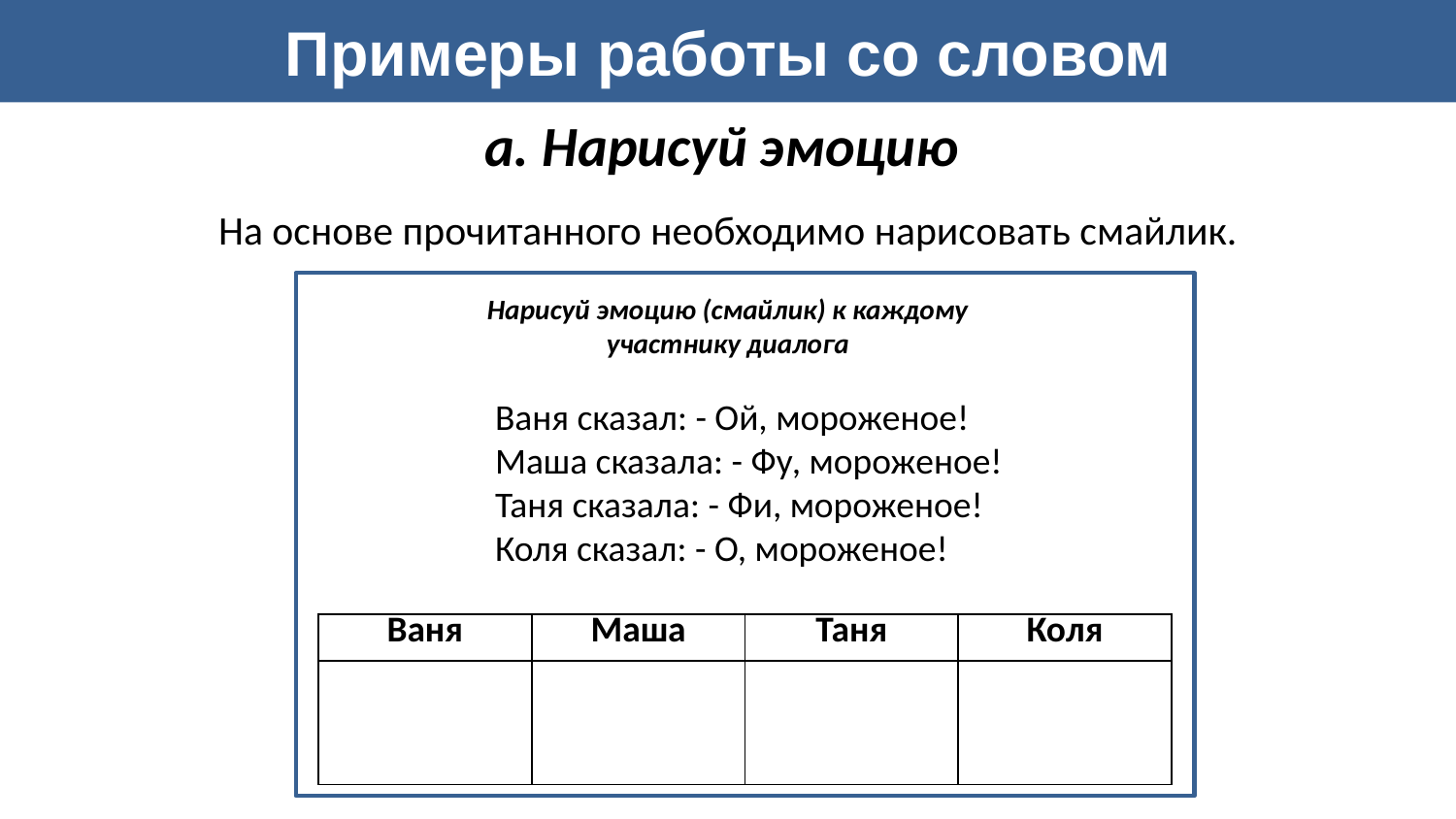

# Примеры работы со словом
а. Нарисуй эмоцию

На основе прочитанного необходимо нарисовать смайлик.

Нарисуй эмоцию (смайлик) к каждому участнику диалога
Ваня сказал: - Ой, мороженое!
Маша сказала: - Фу, мороженое!
Таня сказала: - Фи, мороженое!
Коля сказал: - О, мороженое!
| Ваня | Маша | Таня | Коля |
| --- | --- | --- | --- |
|  |  |  |  |